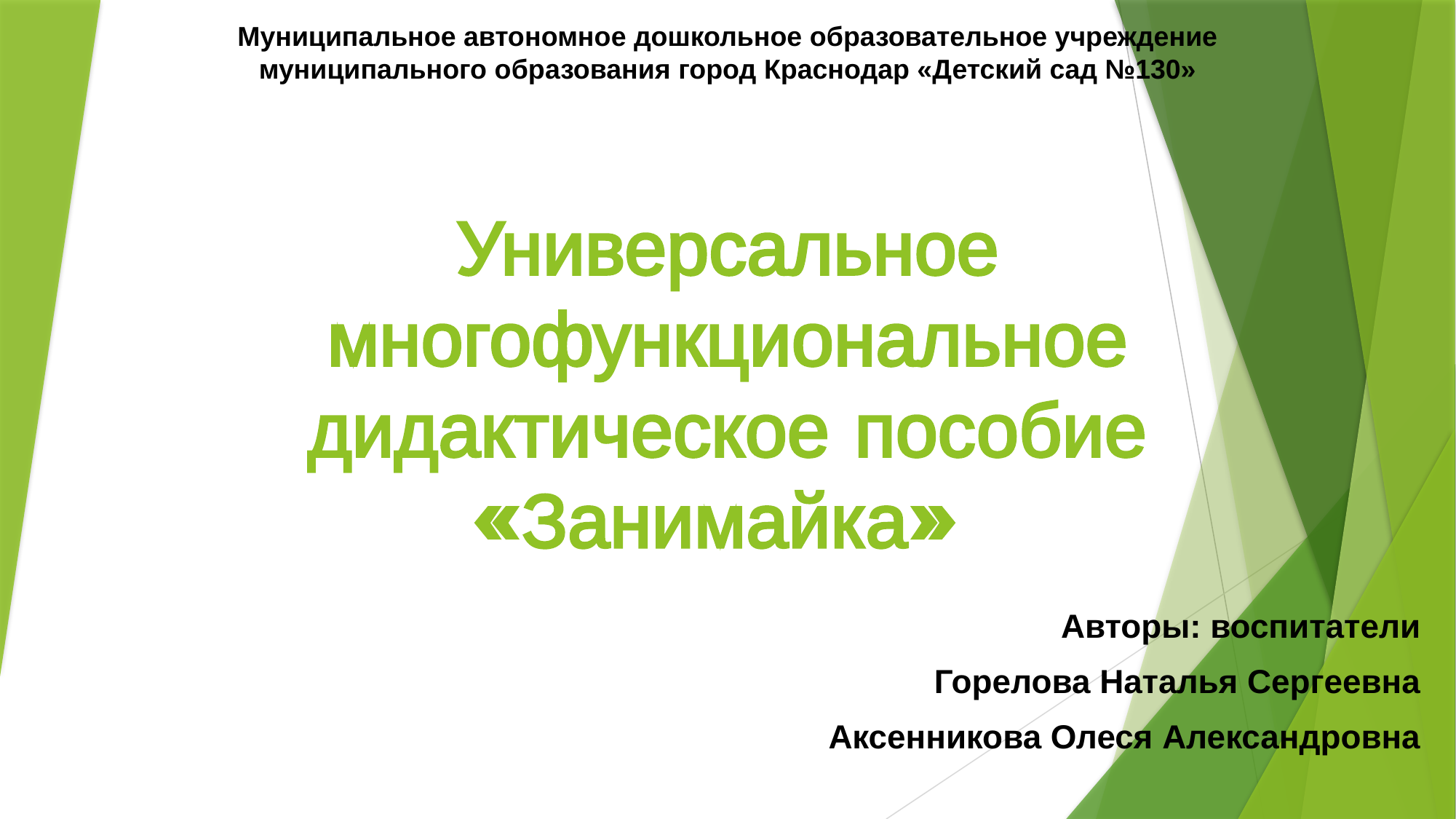

Муниципальное автономное дошкольное образовательное учреждение муниципального образования город Краснодар «Детский сад №130»
# Универсальное многофункциональное дидактическое пособие «Занимайка»
Авторы: воспитатели
Горелова Наталья Сергеевна
Аксенникова Олеся Александровна